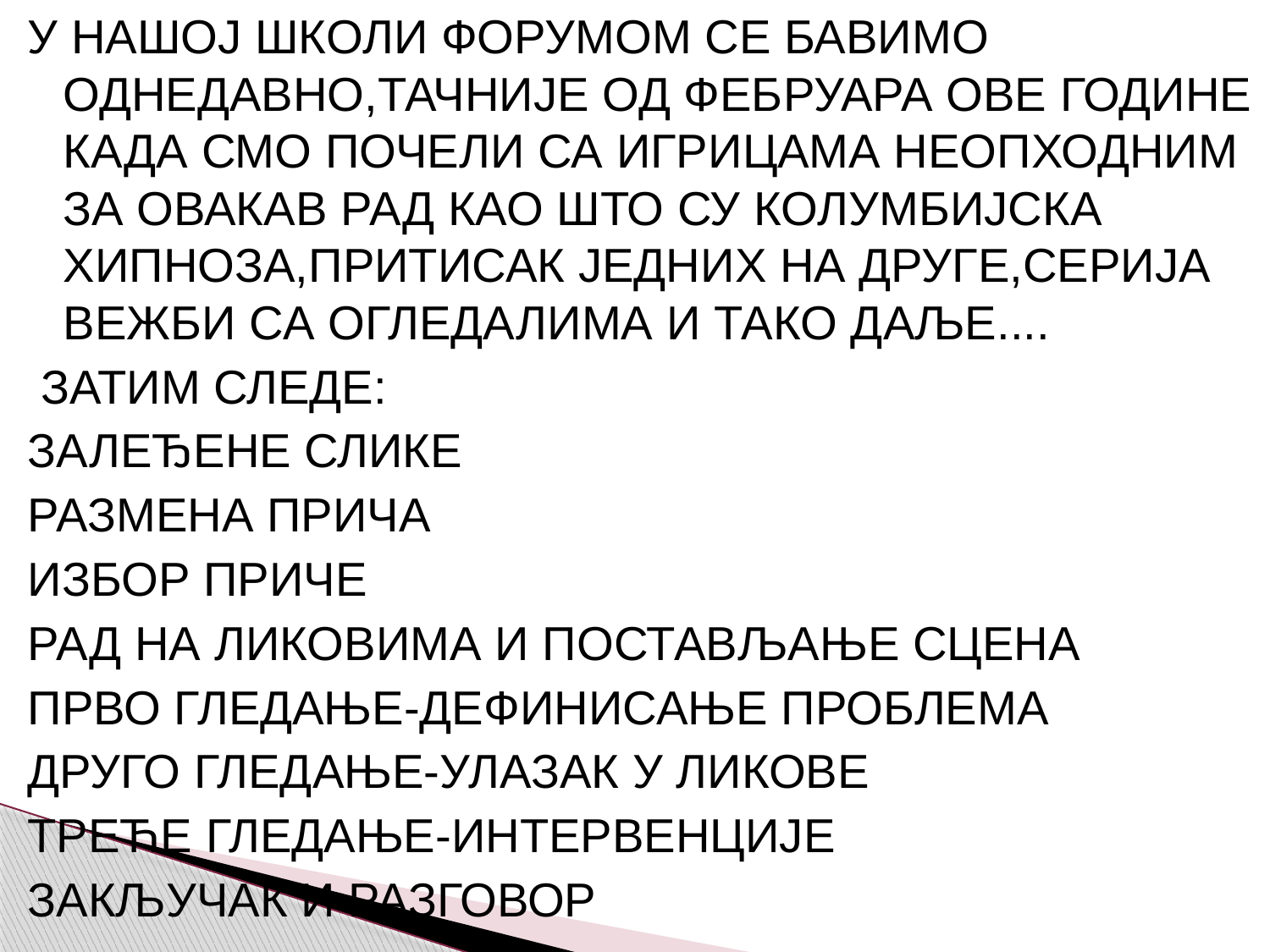

У НАШОЈ ШКОЛИ ФОРУМОМ СЕ БАВИМО ОДНЕДАВНО,ТАЧНИЈЕ ОД ФЕБРУАРА ОВЕ ГОДИНЕ КАДА СМО ПОЧЕЛИ СА ИГРИЦАМА НЕОПХОДНИМ ЗА ОВАКАВ РАД КАО ШТО СУ КОЛУМБИЈСКА ХИПНОЗА,ПРИТИСАК ЈЕДНИХ НА ДРУГЕ,СЕРИЈА ВЕЖБИ СА ОГЛЕДАЛИМА И ТАКО ДАЉЕ....
 ЗАТИМ СЛЕДЕ:
ЗАЛЕЂЕНЕ СЛИКЕ
РАЗМЕНА ПРИЧА
ИЗБОР ПРИЧЕ
РАД НА ЛИКОВИМА И ПОСТАВЉАЊЕ СЦЕНА
ПРВО ГЛЕДАЊЕ-ДЕФИНИСАЊЕ ПРОБЛЕМА
ДРУГО ГЛЕДАЊЕ-УЛАЗАК У ЛИКОВЕ
ТРЕЋЕ ГЛЕДАЊЕ-ИНТЕРВЕНЦИЈЕ
ЗАКЉУЧАК И РАЗГОВОР